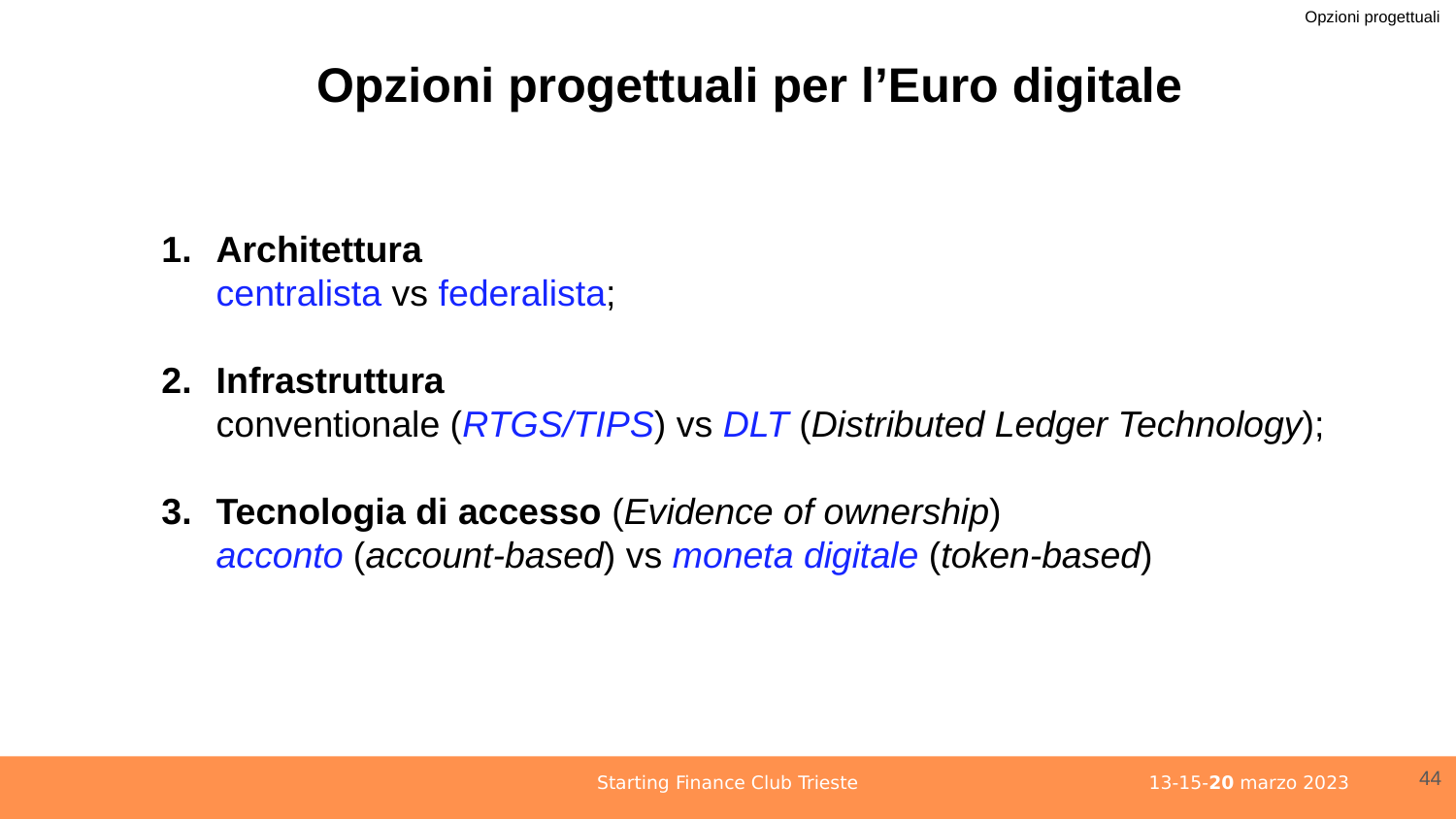

Opzioni progettuali
Opzioni progettuali per l’Euro digitale
Architettura
centralista vs federalista;

Infrastruttura
conventionale (RTGS/TIPS) vs DLT (Distributed Ledger Technology);

Tecnologia di accesso (Evidence of ownership)
acconto (account-based) vs moneta digitale (token-based)
44